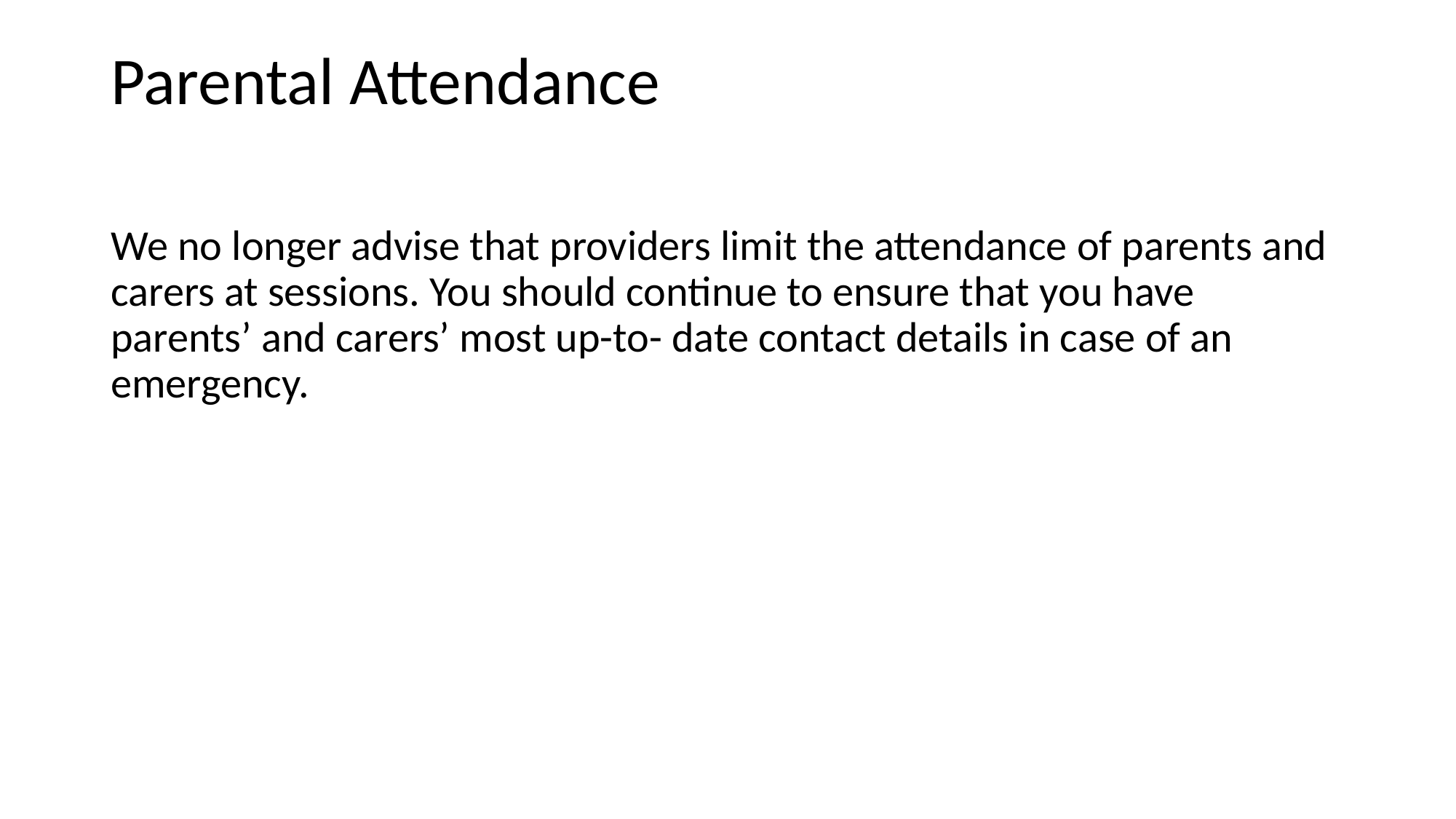

# Parental Attendance
We no longer advise that providers limit the attendance of parents and carers at sessions. You should continue to ensure that you have parents’ and carers’ most up-to- date contact details in case of an emergency.